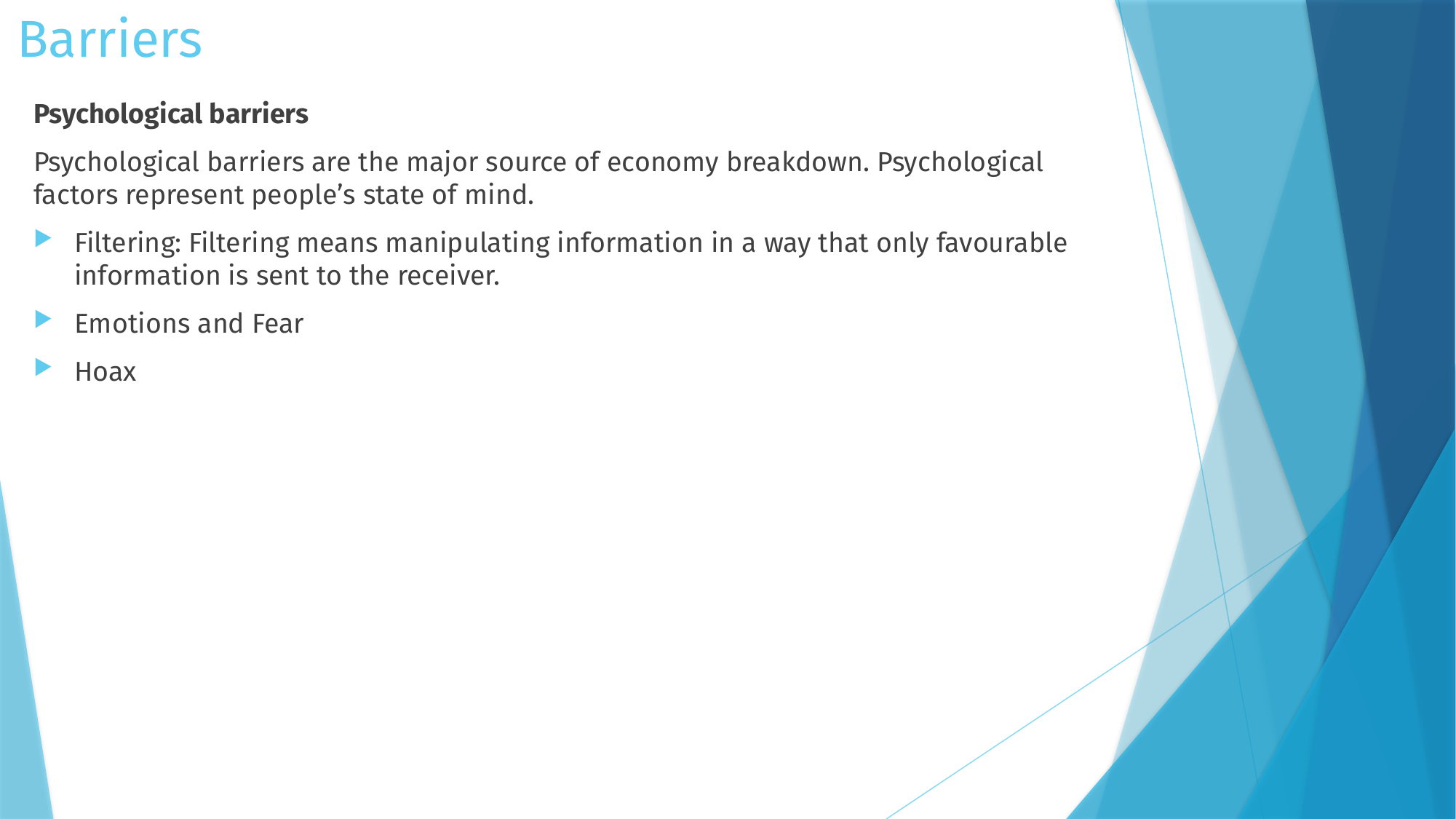

# Barriers
Psychological barriers
Psychological barriers are the major source of economy breakdown. Psychological factors represent people’s state of mind.
Filtering: Filtering means manipulating information in a way that only favourable information is sent to the receiver.
Emotions and Fear
Hoax